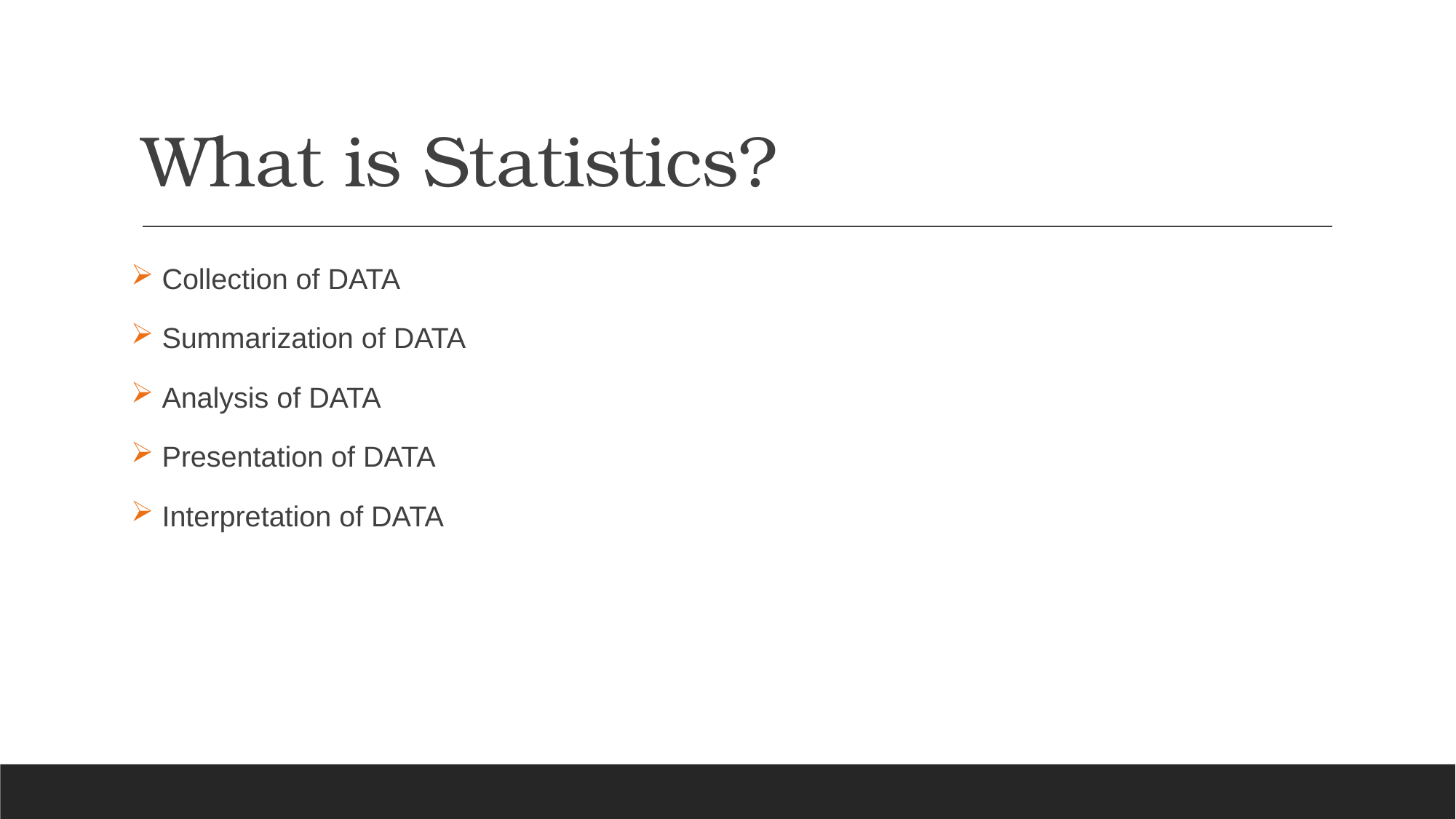

# What is Statistics?
 Collection of DATA
 Summarization of DATA
 Analysis of DATA
 Presentation of DATA
 Interpretation of DATA